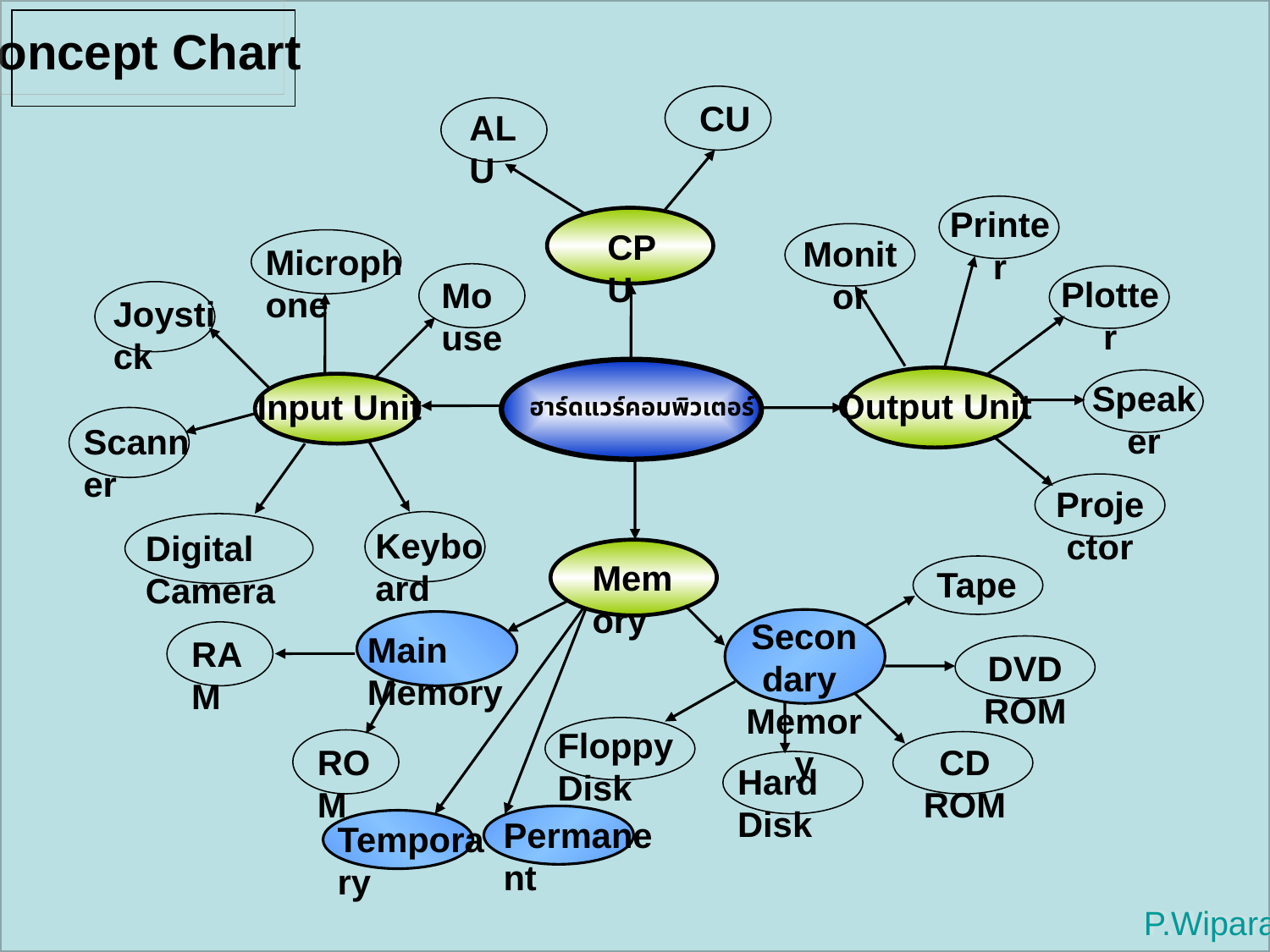

Concept Chart

CU

ALU

Printer

CPU

Monitor

Microphone

Plotter

Mouse

Joystick

ฮาร์ดแวร์คอมพิวเตอร์

Speaker

Output Unit
Input Unit

Scanner

Projector

Keyboard
Digital Camera

Memory
Tape

Secondary
Memory

Main Memory

RAM

DVD ROM

Floppy Disk

ROM
CD ROM

Hard Disk

Permanent

Temporary
P.Wiparat